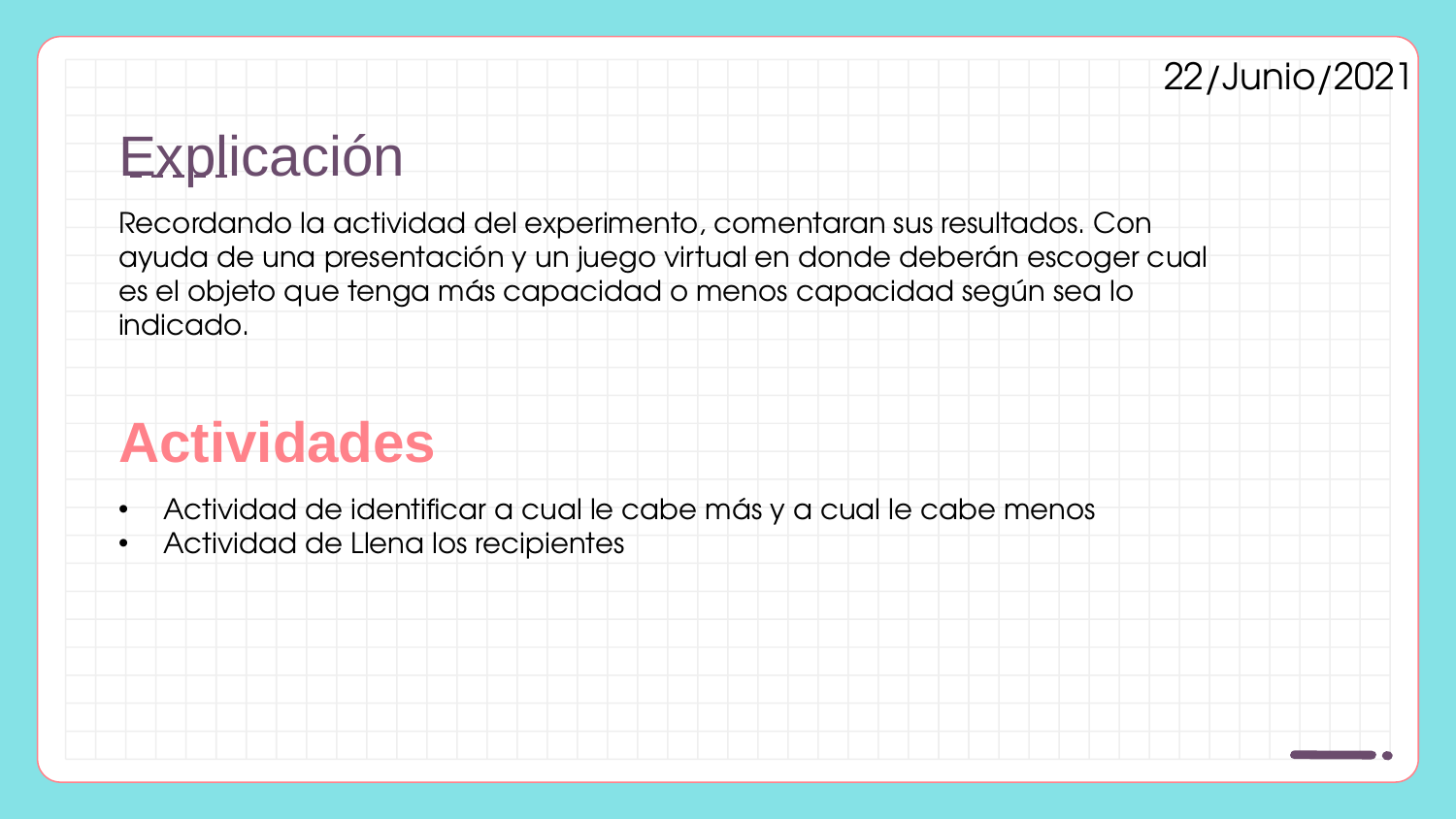

22/Junio/2021
Explicación
Recordando la actividad del experimento, comentaran sus resultados. Con ayuda de una presentación y un juego virtual en donde deberán escoger cual es el objeto que tenga más capacidad o menos capacidad según sea lo indicado.
# Actividades
Actividad de identificar a cual le cabe más y a cual le cabe menos
Actividad de Llena los recipientes